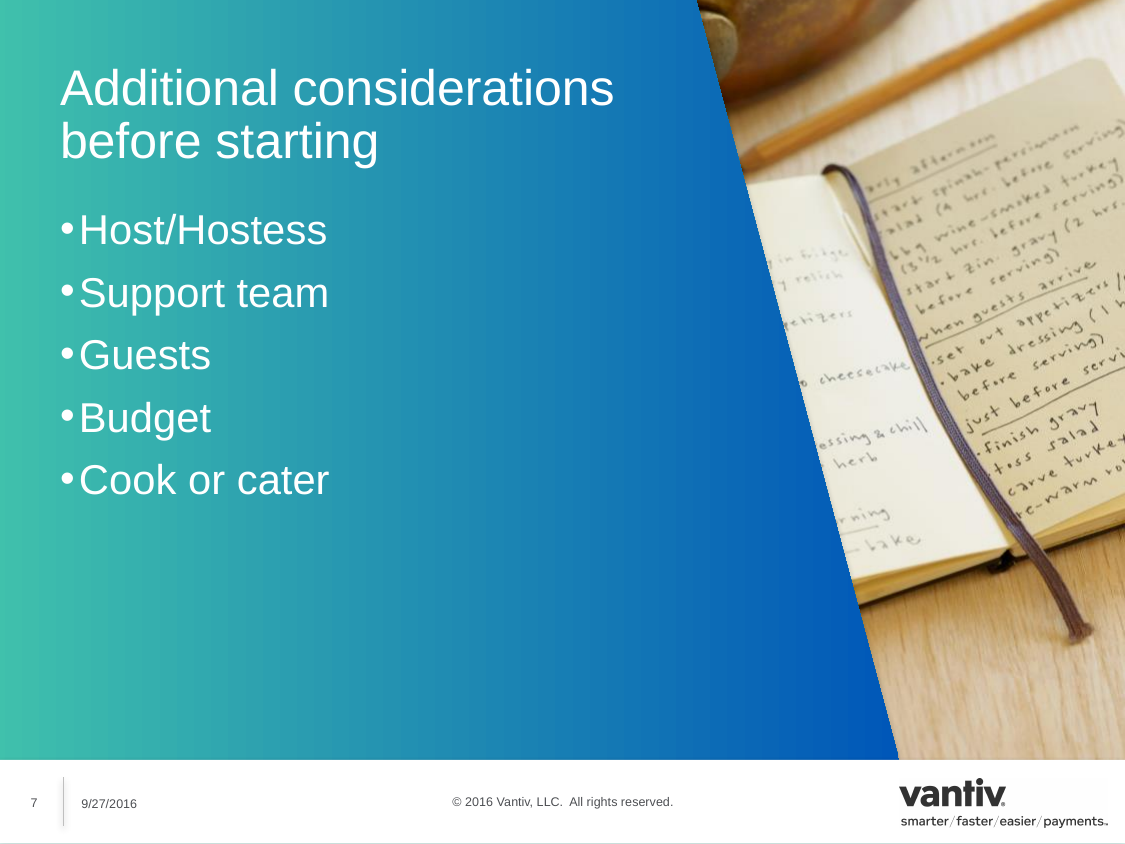

Additional considerations before starting
Host/Hostess
Support team
Guests
Budget
Cook or cater